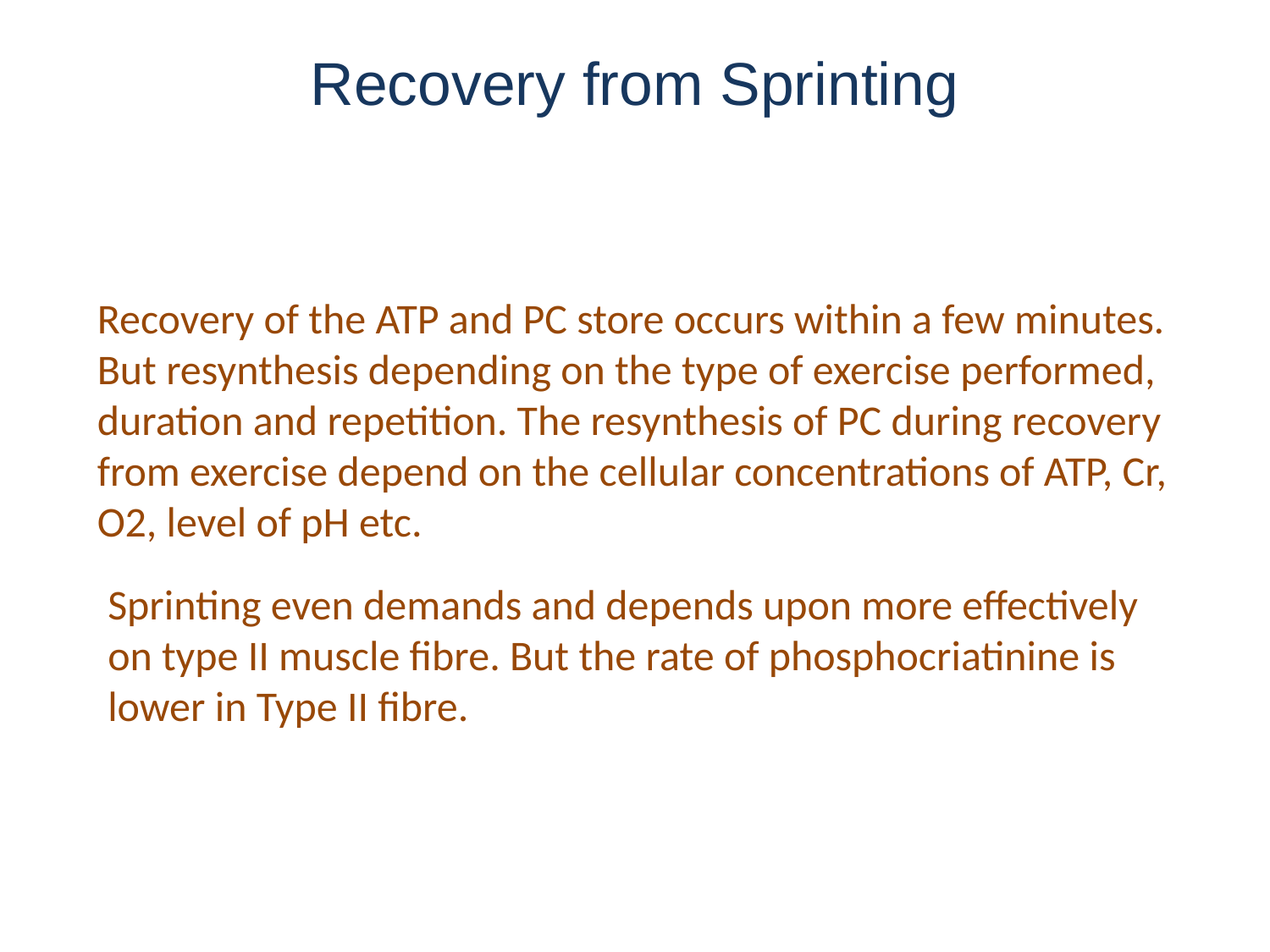

# Recovery from Sprinting
Recovery of the ATP and PC store occurs within a few minutes. But resynthesis depending on the type of exercise performed, duration and repetition. The resynthesis of PC during recovery from exercise depend on the cellular concentrations of ATP, Cr, O2, level of pH etc.
Sprinting even demands and depends upon more effectively on type II muscle fibre. But the rate of phosphocriatinine is lower in Type II fibre.